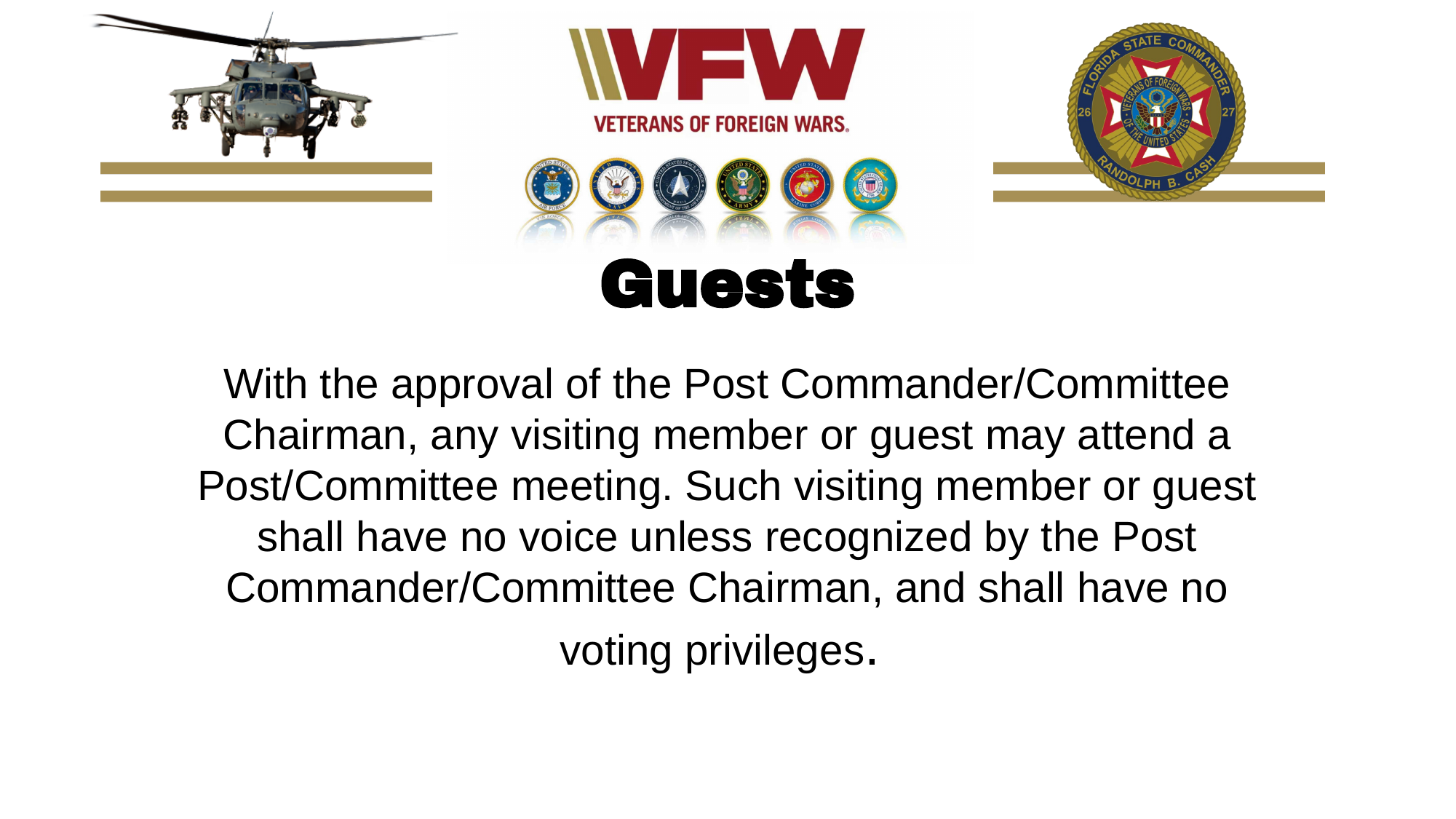

Guests

With the approval of the Post Commander/Committee Chairman, any visiting member or guest may attend a Post/Committee meeting. Such visiting member or guest shall have no voice unless recognized by the Post Commander/Committee Chairman, and shall have no voting privileges.